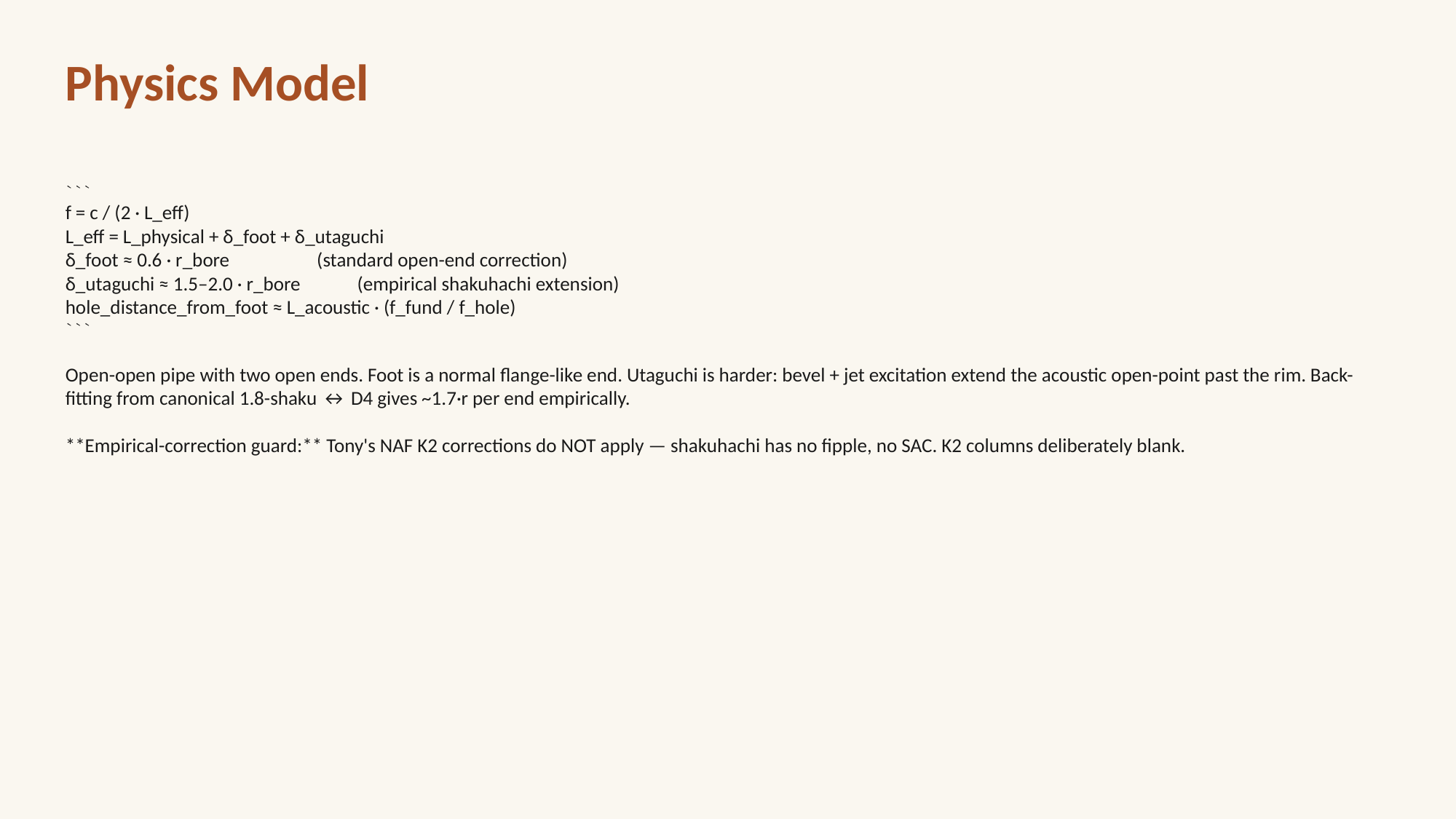

Physics Model
```
f = c / (2 · L_eff)
L_eff = L_physical + δ_foot + δ_utaguchi
δ_foot ≈ 0.6 · r_bore                    (standard open-end correction)
δ_utaguchi ≈ 1.5–2.0 · r_bore             (empirical shakuhachi extension)
hole_distance_from_foot ≈ L_acoustic · (f_fund / f_hole)
```

Open-open pipe with two open ends. Foot is a normal flange-like end. Utaguchi is harder: bevel + jet excitation extend the acoustic open-point past the rim. Back-fitting from canonical 1.8-shaku ↔ D4 gives ~1.7·r per end empirically.

**Empirical-correction guard:** Tony's NAF K2 corrections do NOT apply — shakuhachi has no fipple, no SAC. K2 columns deliberately blank.